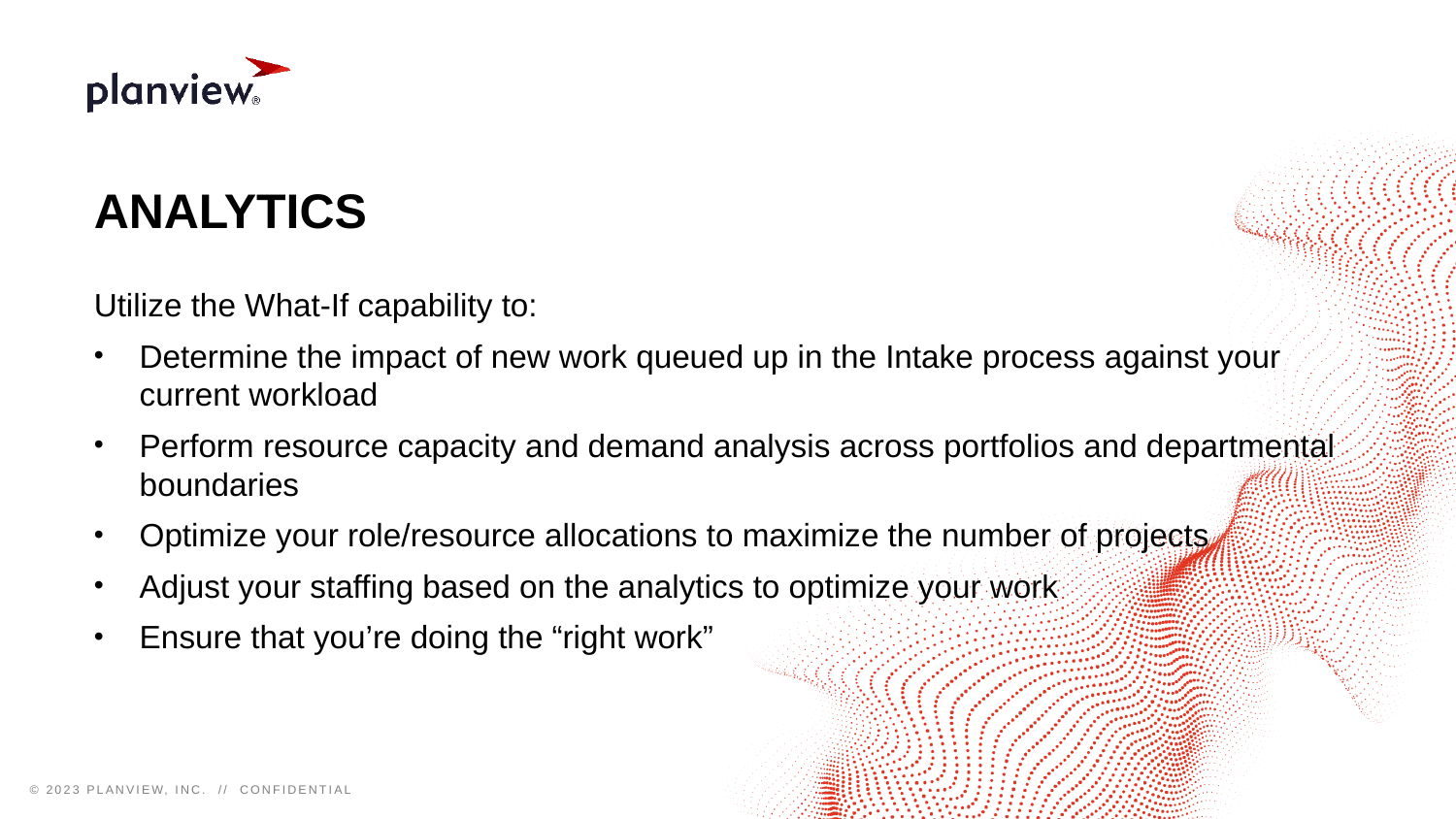

# Analytics
Utilize the What-If capability to:​
Determine the impact of new work queued up in the Intake process against your current workload​
Perform resource capacity and demand analysis across portfolios and departmental boundaries​
Optimize your role/resource allocations to maximize the number of projects​
Adjust your staffing based on the analytics to optimize your work​
Ensure that you’re doing the “right work”